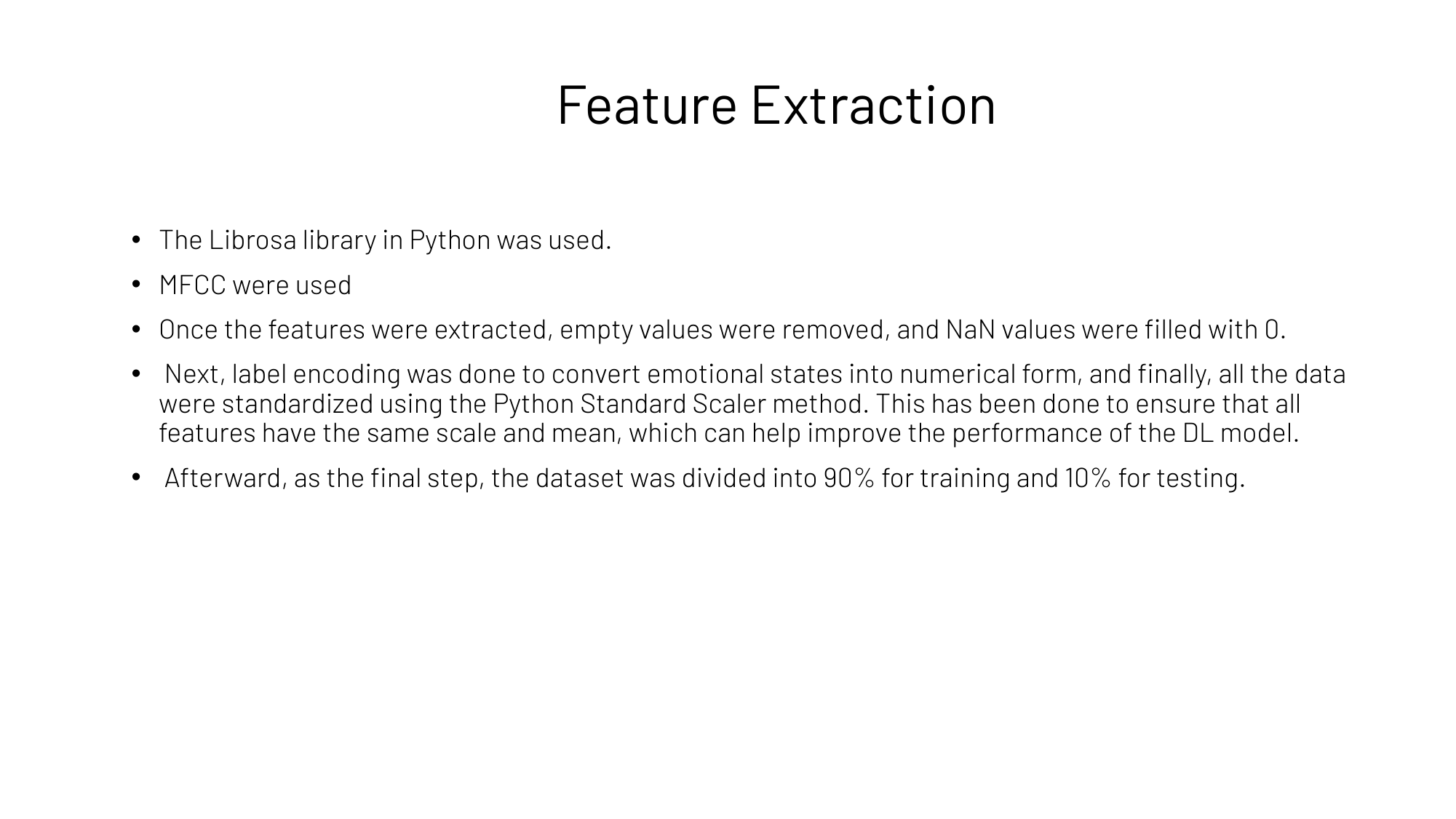

Feature Extraction
The Librosa library in Python was used.
MFCC were used
Once the features were extracted, empty values were removed, and NaN values were filled with 0.
 Next, label encoding was done to convert emotional states into numerical form, and finally, all the data were standardized using the Python Standard Scaler method. This has been done to ensure that all features have the same scale and mean, which can help improve the performance of the DL model.
 Afterward, as the final step, the dataset was divided into 90% for training and 10% for testing.